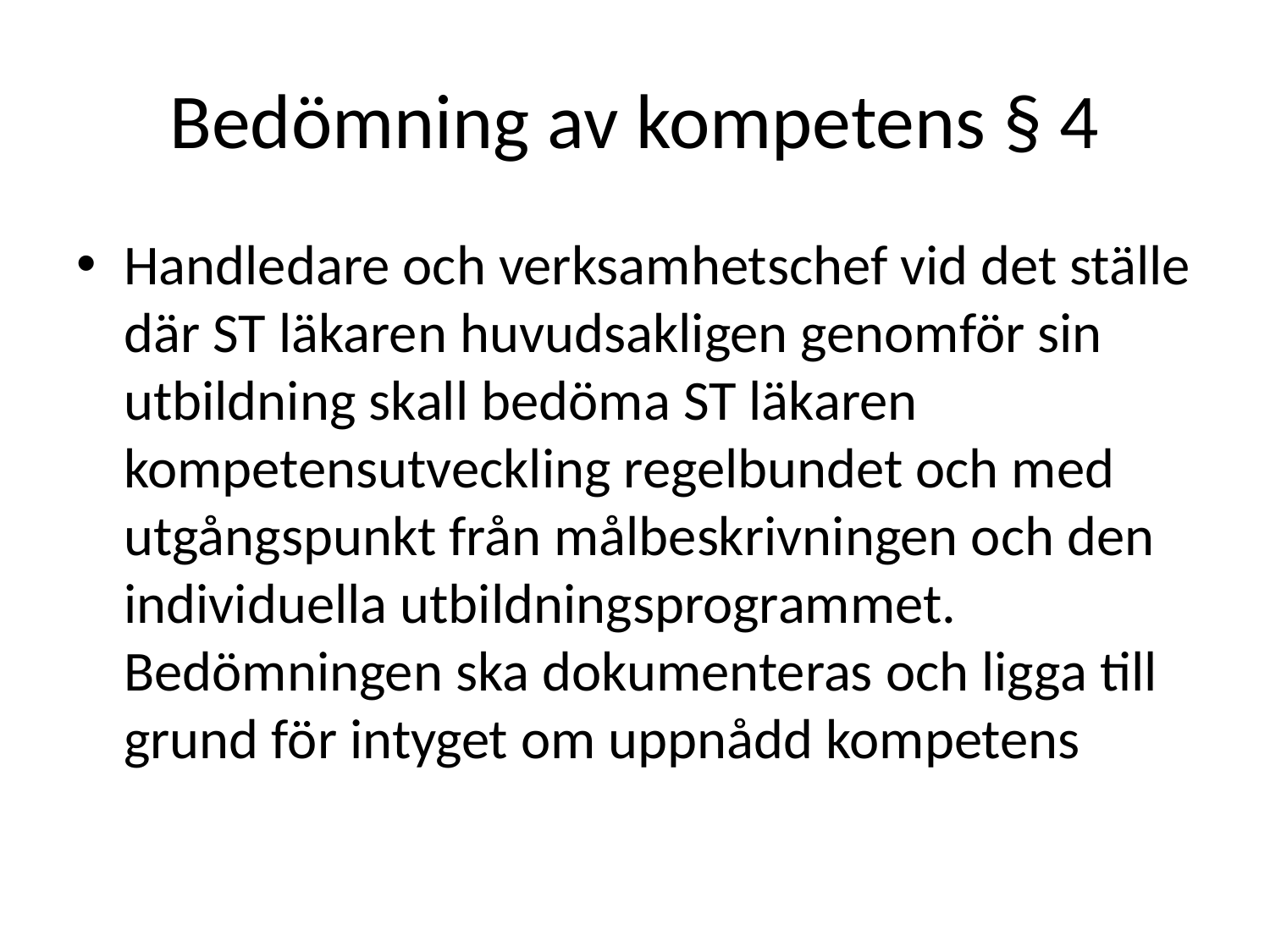

# Bedömning av kompetens § 4
Handledare och verksamhetschef vid det ställe där ST läkaren huvudsakligen genomför sin utbildning skall bedöma ST läkaren kompetensutveckling regelbundet och med utgångspunkt från målbeskrivningen och den individuella utbildningsprogrammet. Bedömningen ska dokumenteras och ligga till grund för intyget om uppnådd kompetens